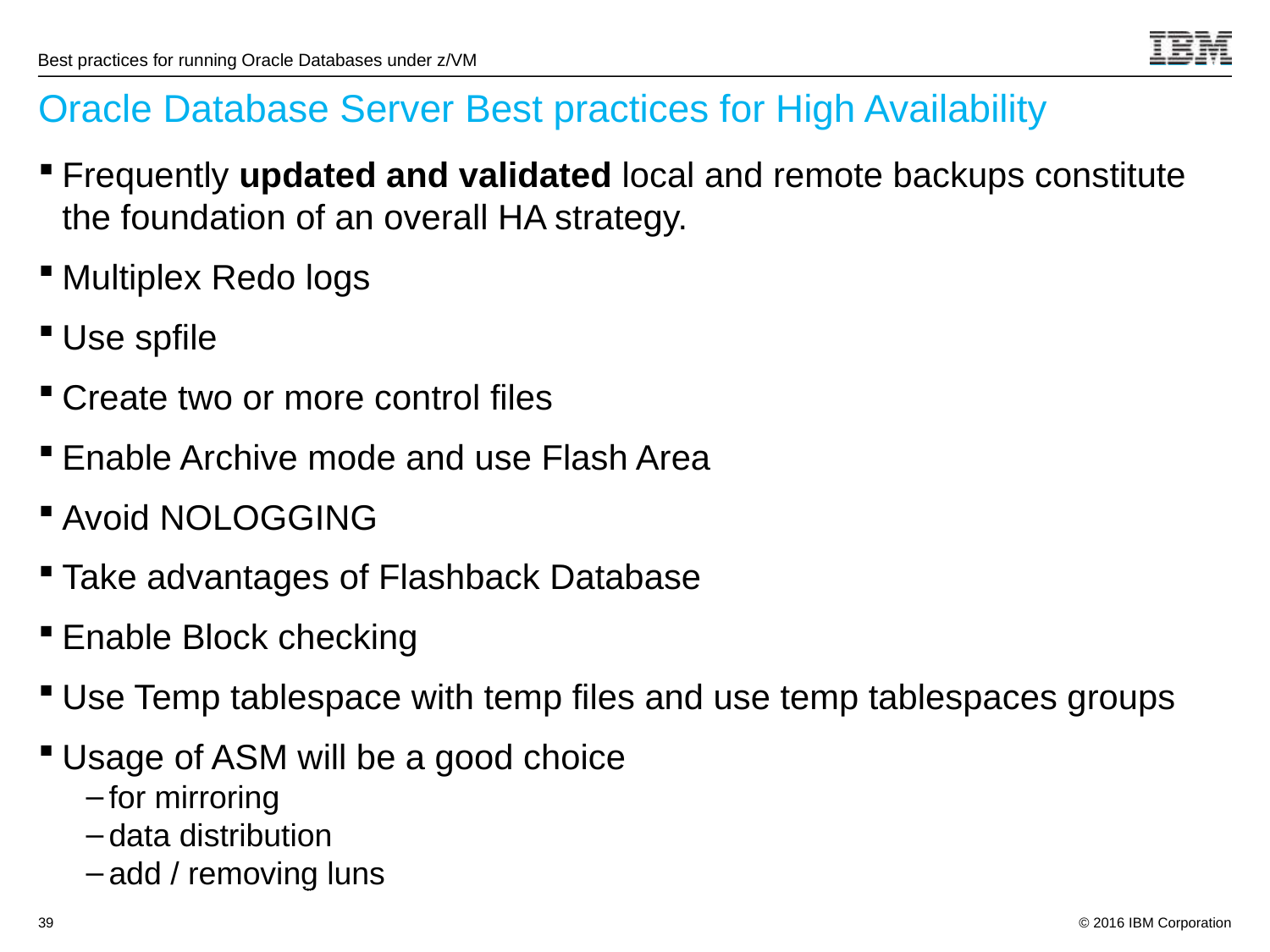

# Oracle Database Server Best practices for High Availability
Frequently updated and validated local and remote backups constitute the foundation of an overall HA strategy.
Multiplex Redo logs
Use spfile
Create two or more control files
Enable Archive mode and use Flash Area
Avoid NOLOGGING
Take advantages of Flashback Database
Enable Block checking
Use Temp tablespace with temp files and use temp tablespaces groups
Usage of ASM will be a good choice
for mirroring
data distribution
add / removing luns

Source:	If applicable, describe source origin
39